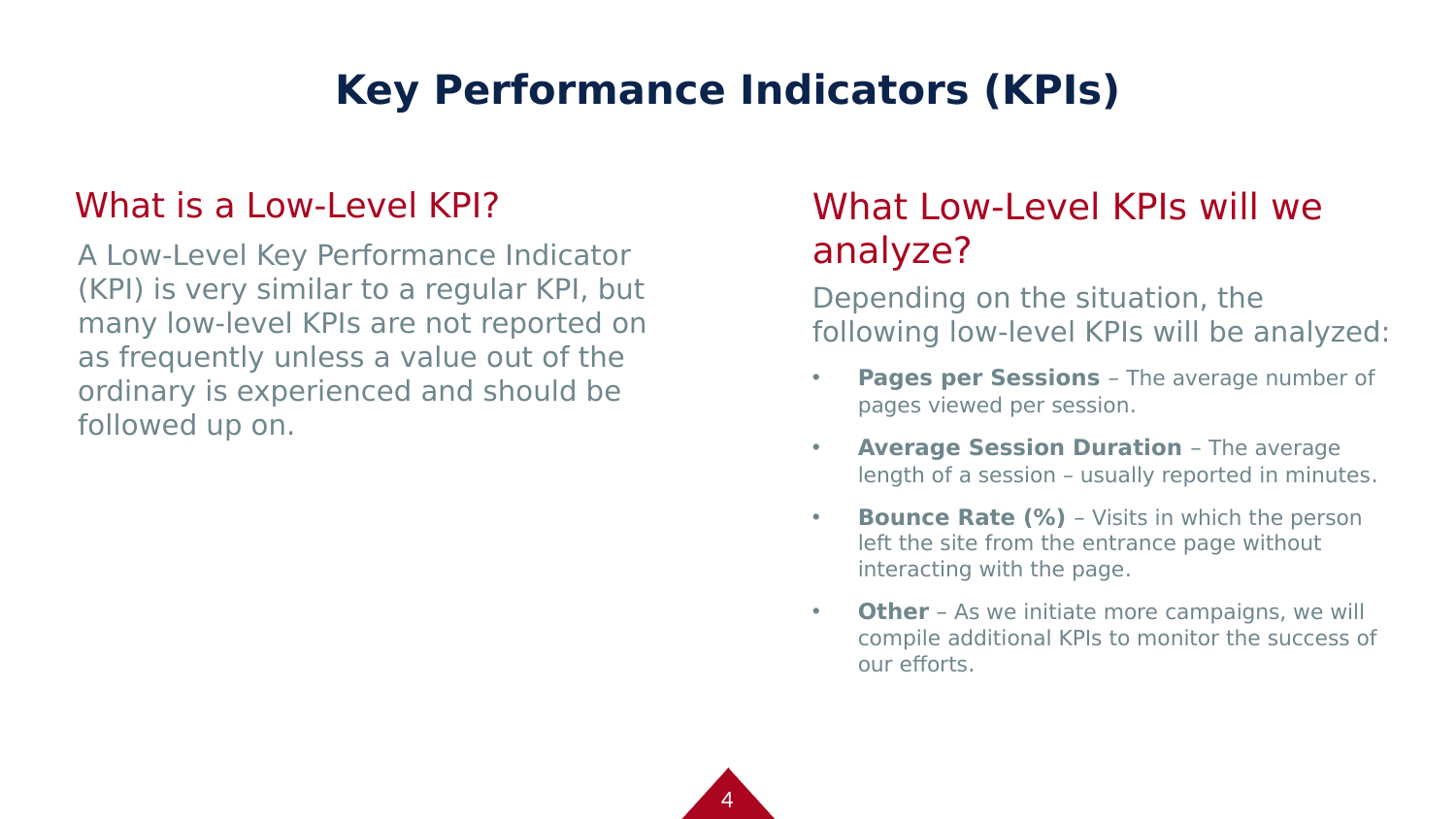

# Key Performance Indicators (KPIs)
What is a Low-Level KPI?
What Low-Level KPIs will we analyze?
A Low-Level Key Performance Indicator (KPI) is very similar to a regular KPI, but many low-level KPIs are not reported on as frequently unless a value out of the ordinary is experienced and should be followed up on.

Depending on the situation, the following low-level KPIs will be analyzed:
Pages per Sessions – The average number of pages viewed per session.
Average Session Duration – The average length of a session – usually reported in minutes.
Bounce Rate (%) – Visits in which the person left the site from the entrance page without interacting with the page.
Other – As we initiate more campaigns, we will compile additional KPIs to monitor the success of our efforts.

4